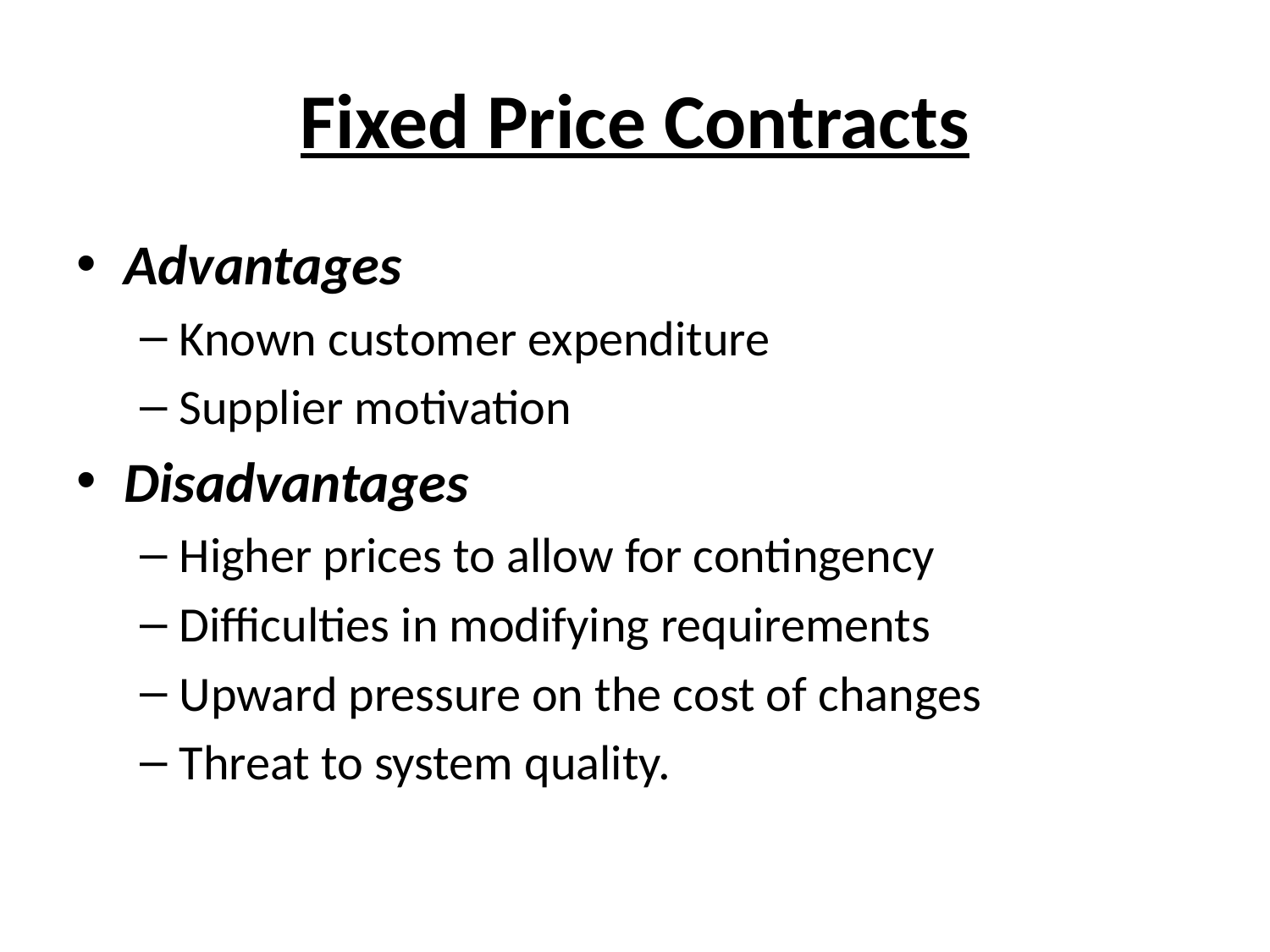

# Fixed Price Contracts
Advantages
Known customer expenditure
Supplier motivation
Disadvantages
Higher prices to allow for contingency
Difficulties in modifying requirements
Upward pressure on the cost of changes
Threat to system quality.